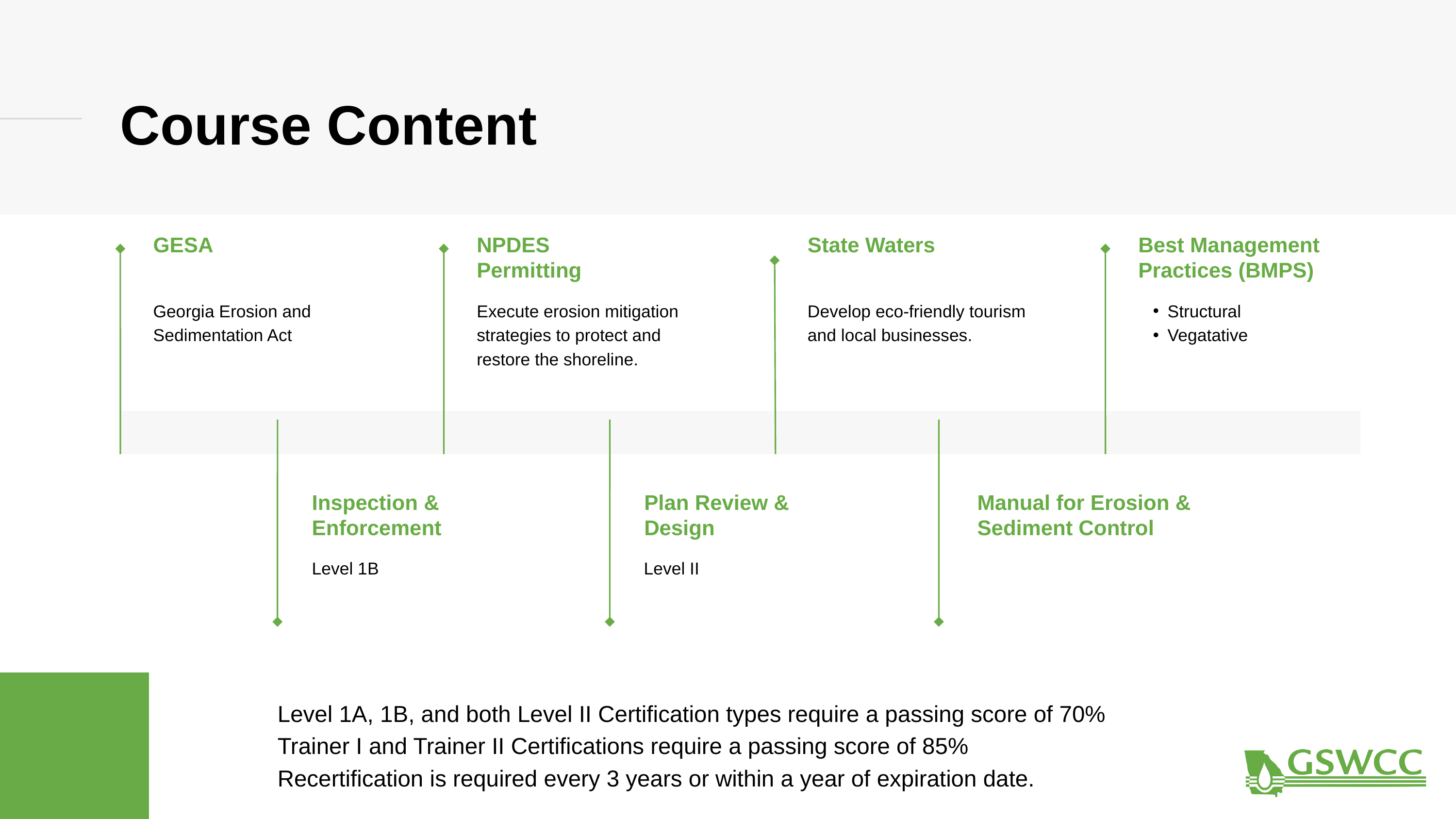

Course Content

GESA
NPDES Permitting
State Waters
Best Management Practices (BMPS)

Georgia Erosion and Sedimentation Act
Execute erosion mitigation strategies to protect and restore the shoreline.
Develop eco-friendly tourism and local businesses.
Structural
Vegatative

Inspection & Enforcement
Plan Review & Design
Manual for Erosion & Sediment Control
Level 1B
Level II

Level 1A, 1B, and both Level II Certification types require a passing score of 70%
Trainer I and Trainer II Certifications require a passing score of 85%
Recertification is required every 3 years or within a year of expiration date.